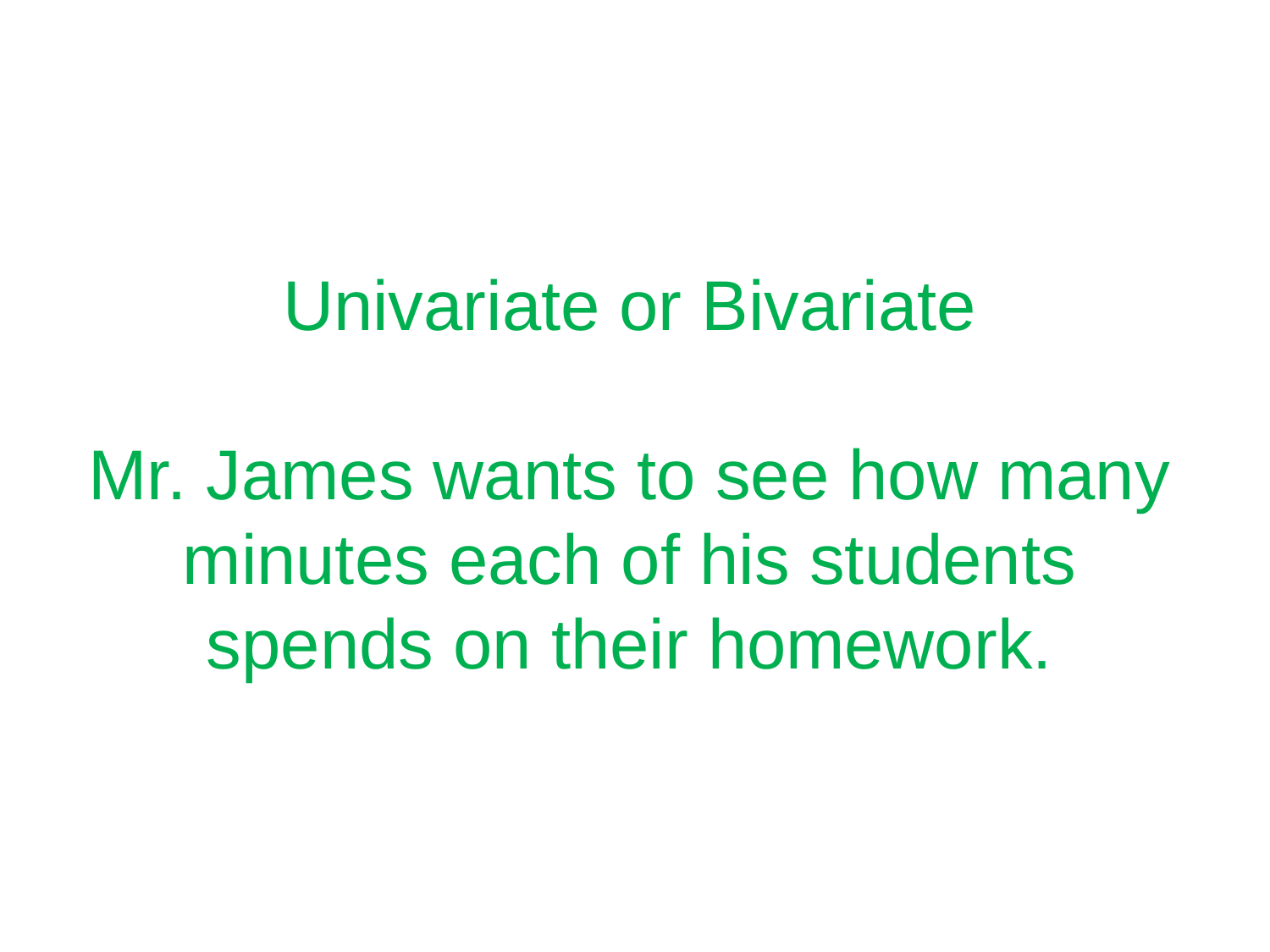

Univariate or Bivariate

Mr. James wants to see how many minutes each of his students spends on their homework.